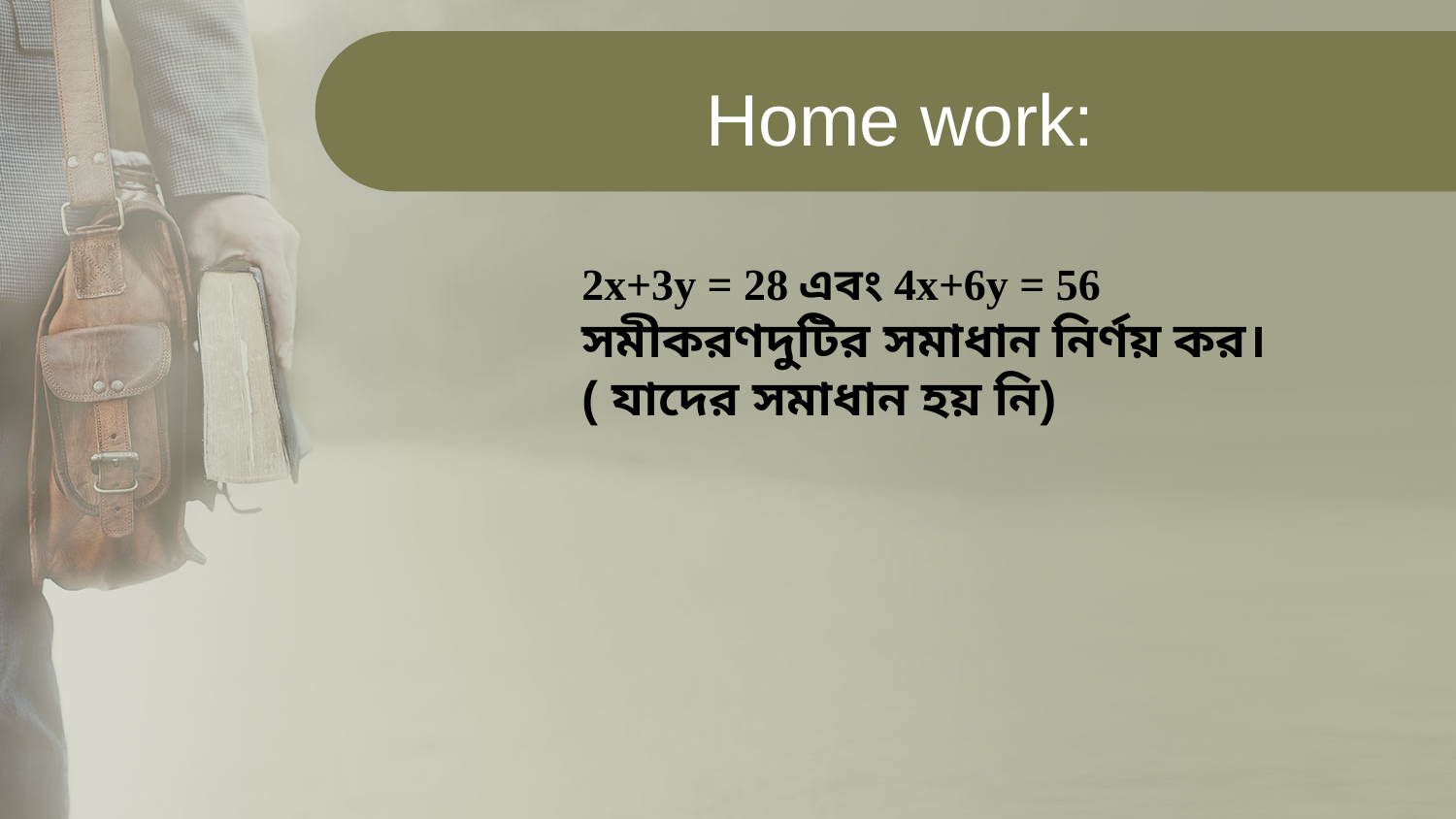

Home work:
2x+3y = 28 এবং 4x+6y = 56
সমীকরণদুটির সমাধান নির্ণয় কর।
( যাদের সমাধান হয় নি)